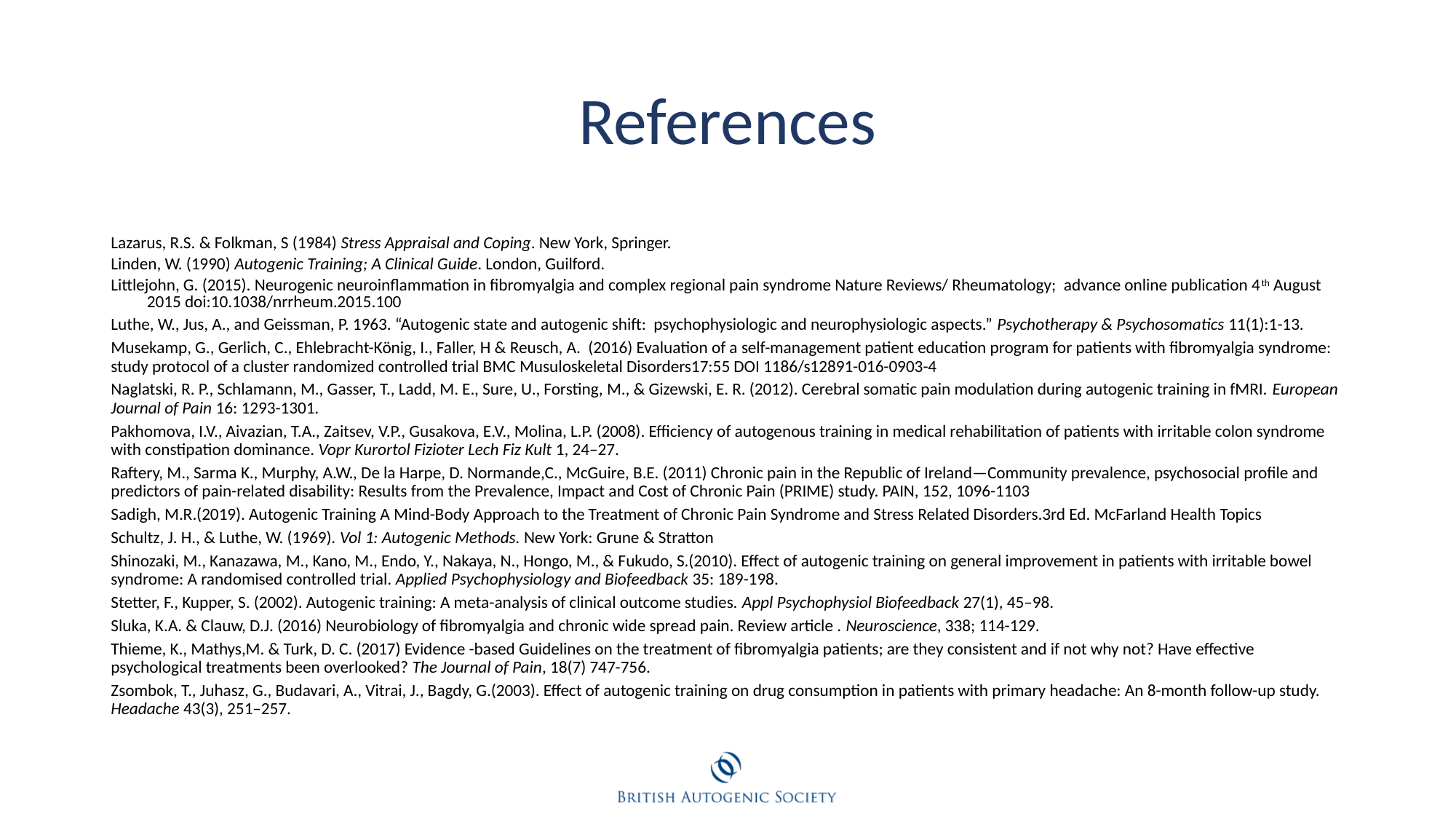

# References

Lazarus, R.S. & Folkman, S (1984) Stress Appraisal and Coping. New York, Springer.
Linden, W. (1990) Autogenic Training; A Clinical Guide. London, Guilford.
Littlejohn, G. (2015). Neurogenic neuroinflammation in fibromyalgia and complex regional pain syndrome Nature Reviews/ Rheumatology;  advance online publication 4th August 2015 doi:10.1038/nrrheum.2015.100
Luthe, W., Jus, A., and Geissman, P. 1963. “Autogenic state and autogenic shift:  psychophysiologic and neurophysiologic aspects.” Psychotherapy & Psychosomatics 11(1):1-13.
Musekamp, G., Gerlich, C., Ehlebracht-König, I., Faller, H & Reusch, A.  (2016) Evaluation of a self-management patient education program for patients with fibromyalgia syndrome: study protocol of a cluster randomized controlled trial BMC Musuloskeletal Disorders17:55 DOI 1186/s12891-016-0903-4
Naglatski, R. P., Schlamann, M., Gasser, T., Ladd, M. E., Sure, U., Forsting, M., & Gizewski, E. R. (2012). Cerebral somatic pain modulation during autogenic training in fMRI. European Journal of Pain 16: 1293-1301.
Pakhomova, I.V., Aivazian, T.A., Zaitsev, V.P., Gusakova, E.V., Molina, L.P. (2008). Efficiency of autogenous training in medical rehabilitation of patients with irritable colon syndrome with constipation dominance. Vopr Kurortol Fizioter Lech Fiz Kult 1, 24–27.
Raftery, M., Sarma K., Murphy, A.W., De la Harpe, D. Normande,C., McGuire, B.E. (2011) Chronic pain in the Republic of Ireland—Community prevalence, psychosocial profile and predictors of pain-related disability: Results from the Prevalence, Impact and Cost of Chronic Pain (PRIME) study. PAIN, 152, 1096-1103
Sadigh, M.R.(2019). Autogenic Training A Mind-Body Approach to the Treatment of Chronic Pain Syndrome and Stress Related Disorders.3rd Ed. McFarland Health Topics
Schultz, J. H., & Luthe, W. (1969). Vol 1: Autogenic Methods. New York: Grune & Stratton
Shinozaki, M., Kanazawa, M., Kano, M., Endo, Y., Nakaya, N., Hongo, M., & Fukudo, S.(2010). Effect of autogenic training on general improvement in patients with irritable bowel syndrome: A randomised controlled trial. Applied Psychophysiology and Biofeedback 35: 189-198.
Stetter, F., Kupper, S. (2002). Autogenic training: A meta-analysis of clinical outcome studies. Appl Psychophysiol Biofeedback 27(1), 45–98.
Sluka, K.A. & Clauw, D.J. (2016) Neurobiology of fibromyalgia and chronic wide spread pain. Review article . Neuroscience, 338; 114-129.
Thieme, K., Mathys,M. & Turk, D. C. (2017) Evidence -based Guidelines on the treatment of fibromyalgia patients; are they consistent and if not why not? Have effective psychological treatments been overlooked? The Journal of Pain, 18(7) 747-756.
Zsombok, T., Juhasz, G., Budavari, A., Vitrai, J., Bagdy, G.(2003). Effect of autogenic training on drug consumption in patients with primary headache: An 8-month follow-up study. Headache 43(3), 251–257.